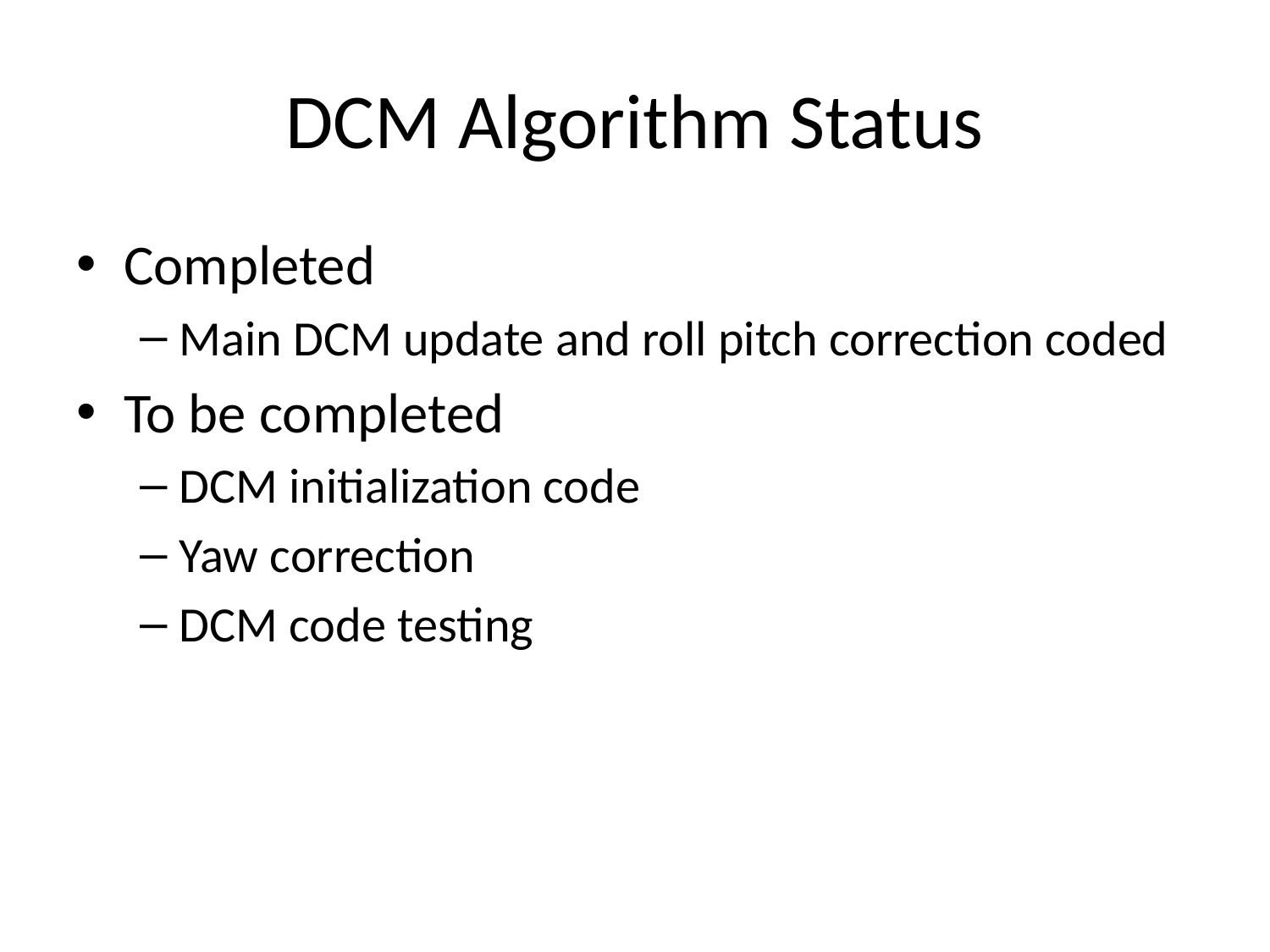

# DCM Algorithm Status
Completed
Main DCM update and roll pitch correction coded
To be completed
DCM initialization code
Yaw correction
DCM code testing